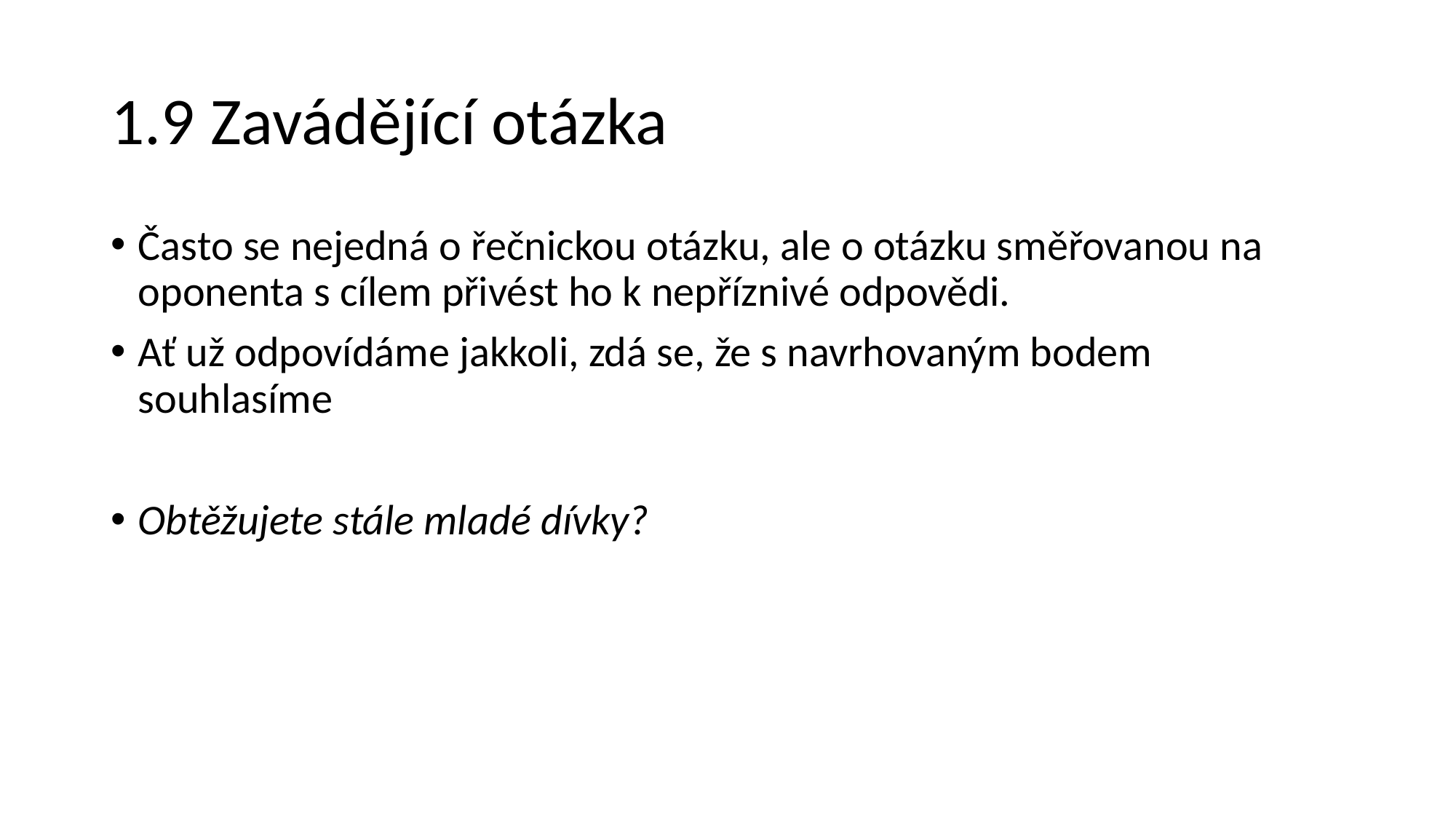

# 1.9 Zavádějící otázka
Často se nejedná o řečnickou otázku, ale o otázku směřovanou na oponenta s cílem přivést ho k nepříznivé odpovědi.
Ať už odpovídáme jakkoli, zdá se, že s navrhovaným bodem souhlasíme

Obtěžujete stále mladé dívky?